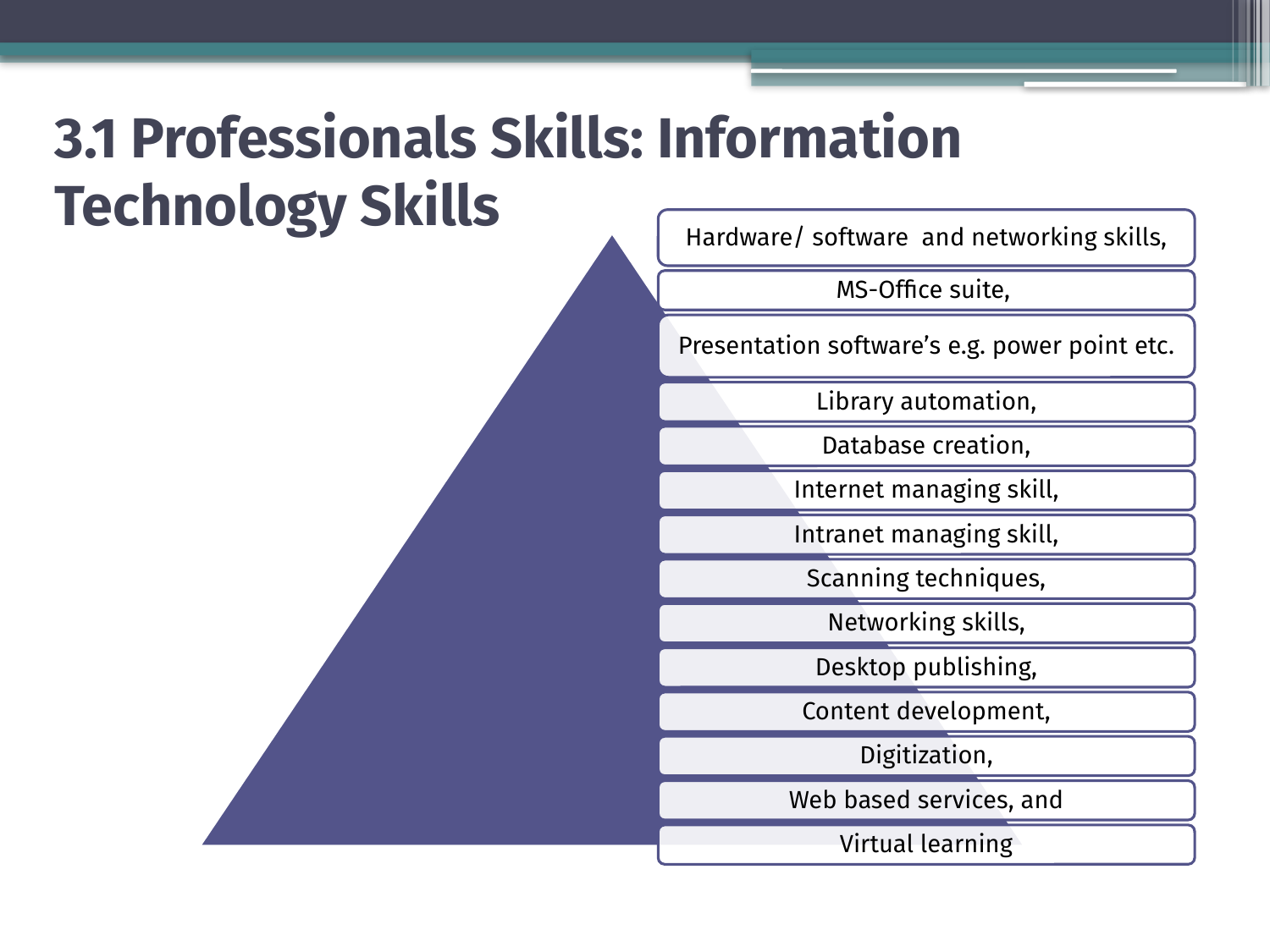

# 3.1 Professionals Skills: Information Technology Skills
Hardware/ software  and networking skills,
MS-Office suite,
Presentation software’s e.g. power point etc.
Library automation,
Database creation,
Internet managing skill,
Intranet managing skill,
Scanning techniques,
Networking skills,
Desktop publishing,
Content development,
Digitization,
Web based services, and
Virtual learning